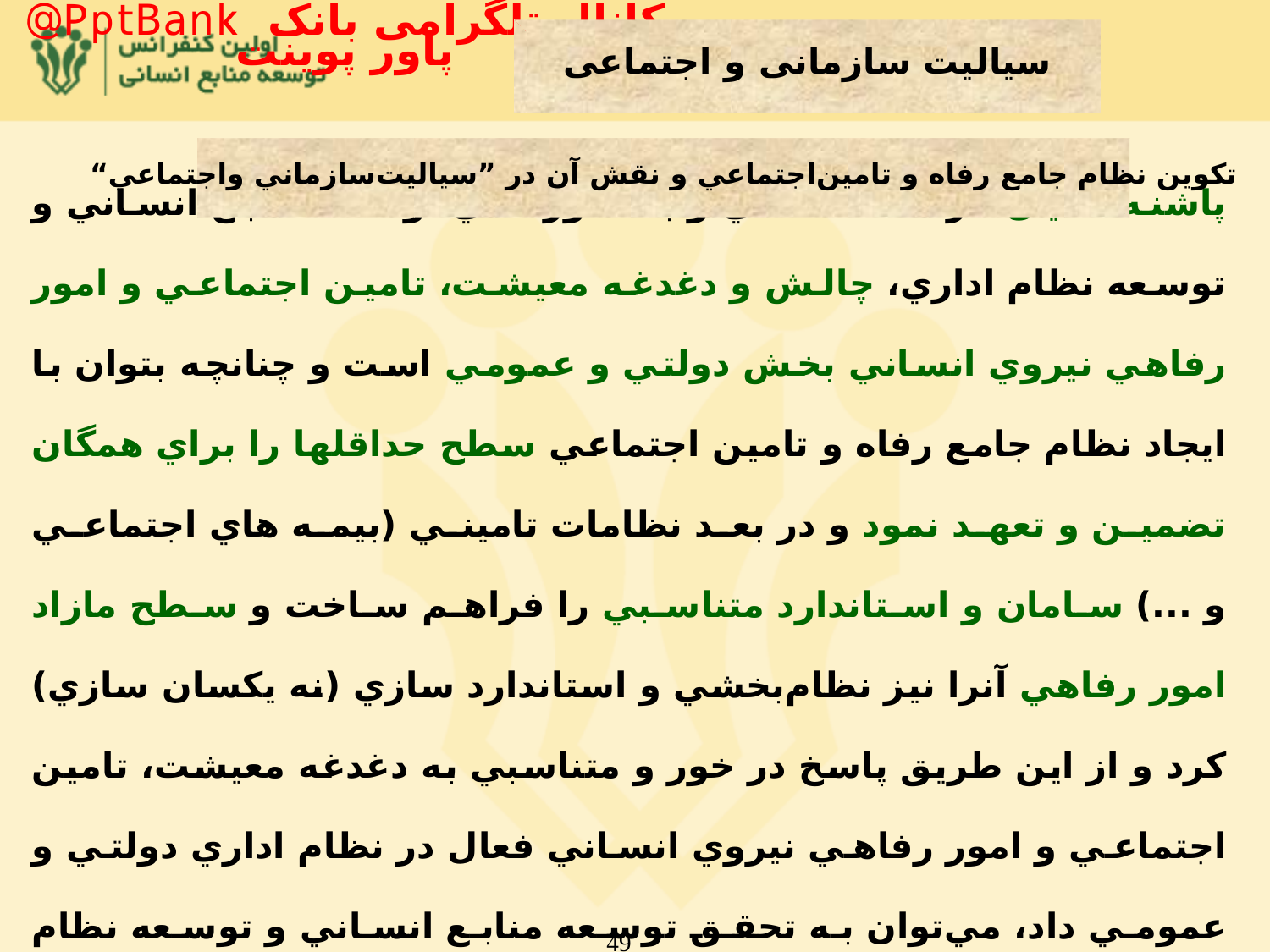

سياليت سازمانی و اجتماعی
‌تكوين ‌نظام ‌جامع‌ رفاه‌ و تامين‌اجتماعي‌ و ‌نقش‌ آن‌ در ”سياليت‌سازماني واجتماعي“
پاشنه آشيل حركات اصلاحي و به طور كلي توسعه منابع انساني و توسعه نظام اداري، چالش و دغدغه معيشت، تامين اجتماعي و امور رفاهي نيروي انساني بخش دولتي و عمومي است و چنانچه بتوان با ايجاد نظام جامع رفاه و تامين اجتماعي سطح حداقلها را براي همگان تضمين و تعهد نمود و در بعد نظامات تاميني (بيمه هاي اجتماعي و ...) سامان و استاندارد متناسبي را فراهم ساخت و سطح مازاد امور رفاهي آنرا نيز نظام‌بخشي و استاندارد سازي (نه يكسان سازي) كرد و از اين طريق پاسخ در خور و متناسبي به دغدغه معيشت، تامين اجتماعي و امور رفاهي نيروي انساني فعال در نظام اداري دولتي و عمومي داد، مي‌توان به تحقق توسعه منابع انساني و توسعه نظام اداري و پويايي و پايايي آن، اميدوار بود.
49